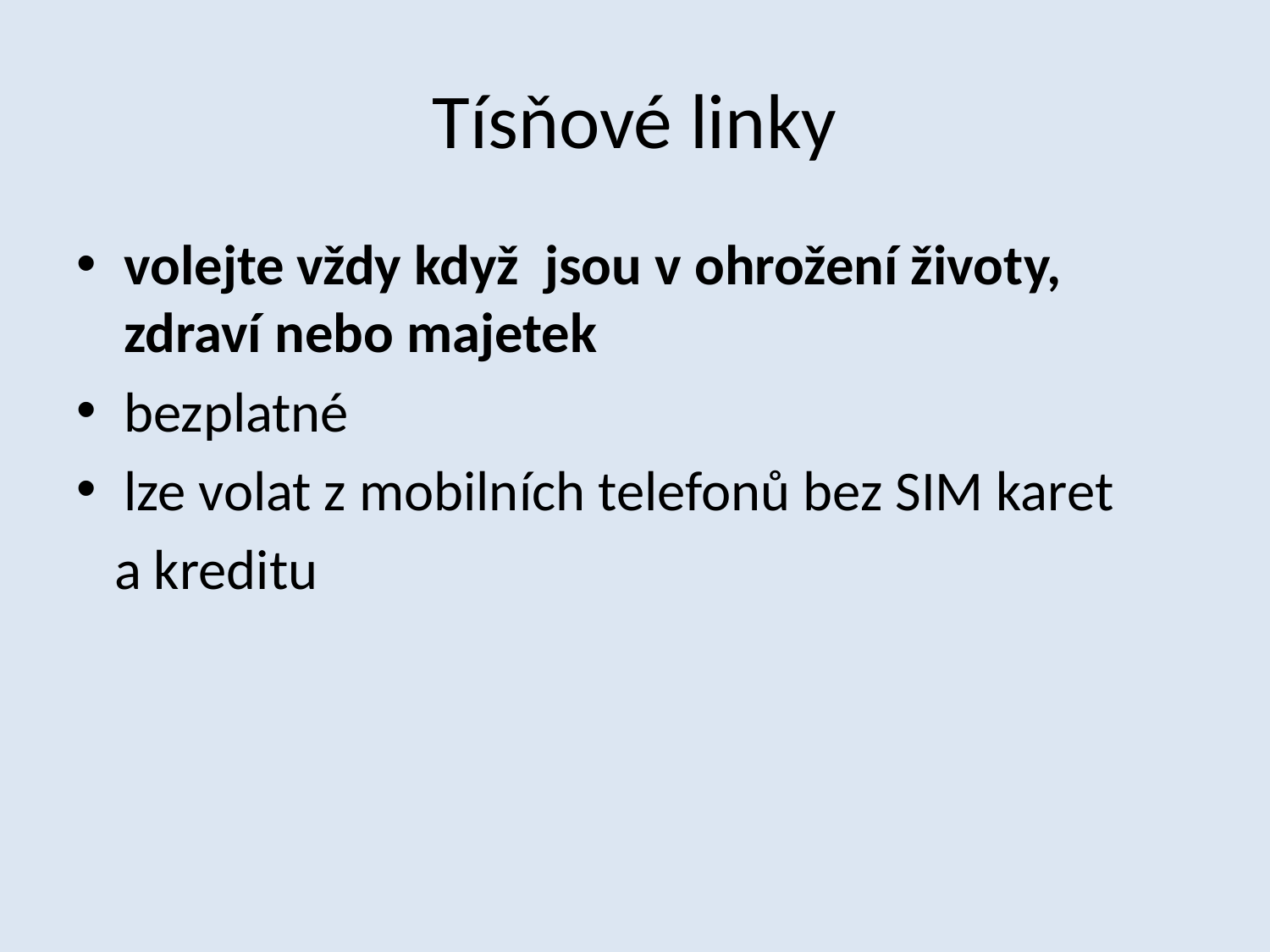

# Tísňové linky
volejte vždy když  jsou v ohrožení životy, zdraví nebo majetek
bezplatné
lze volat z mobilních telefonů bez SIM karet
   a kreditu